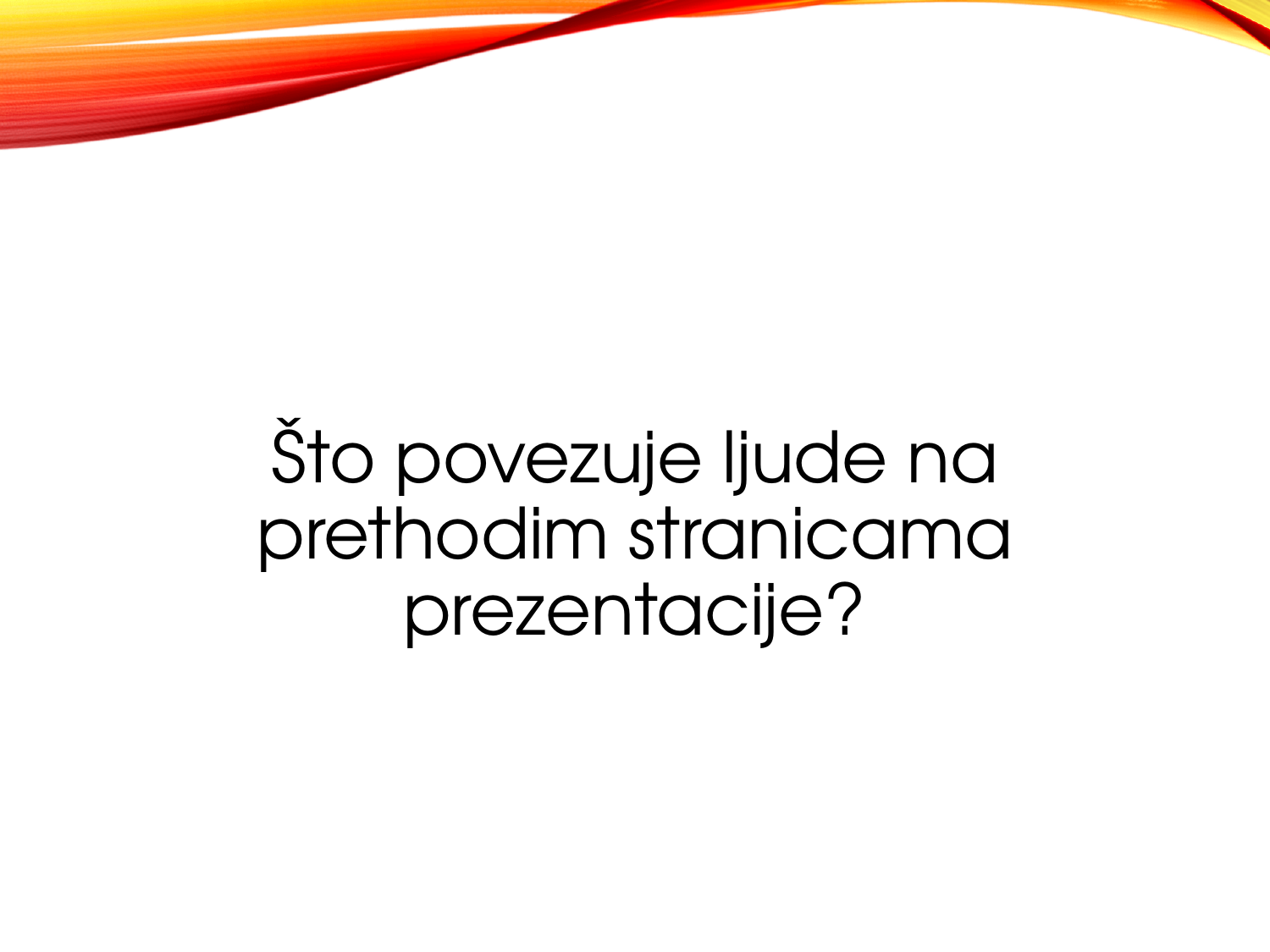

Što povezuje ljude na prethodim stranicama prezentacije?